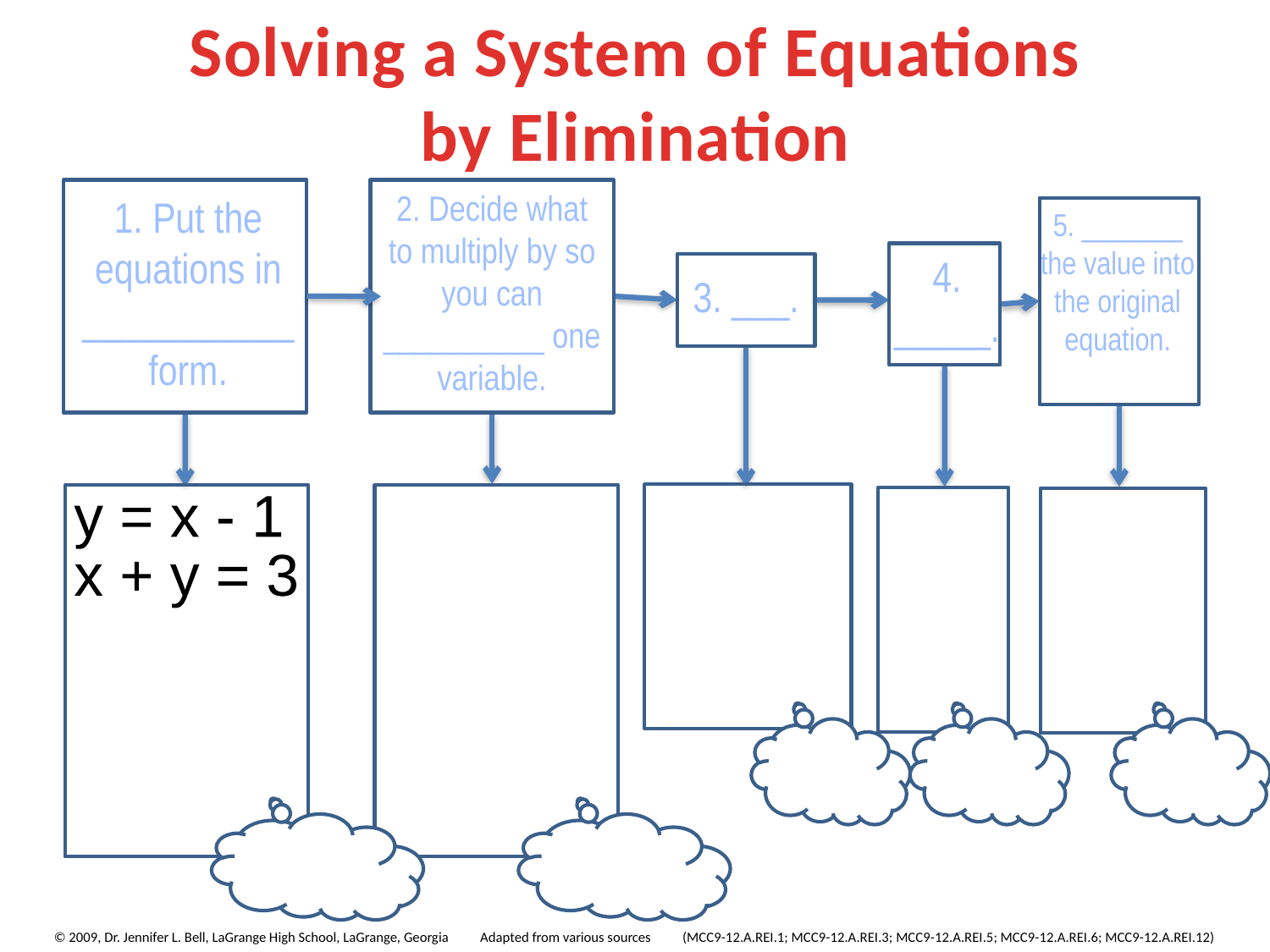

Solving a System of Equations
by Elimination

2. Decide what to multiply by so you can __________ one variable.

1. Put the
equations in
___________ form.

5. _______ the value into the original equation.

4. _____.

3. ___.

y = x - 1
x + y = 3

© 2009, Dr. Jennifer L. Bell, LaGrange High School, LaGrange, Georgia          Adapted from various sources          (MCC9-12.A.REI.1; MCC9-12.A.REI.3; MCC9-12.A.REI.5; MCC9-12.A.REI.6; MCC9-12.A.REI.12)